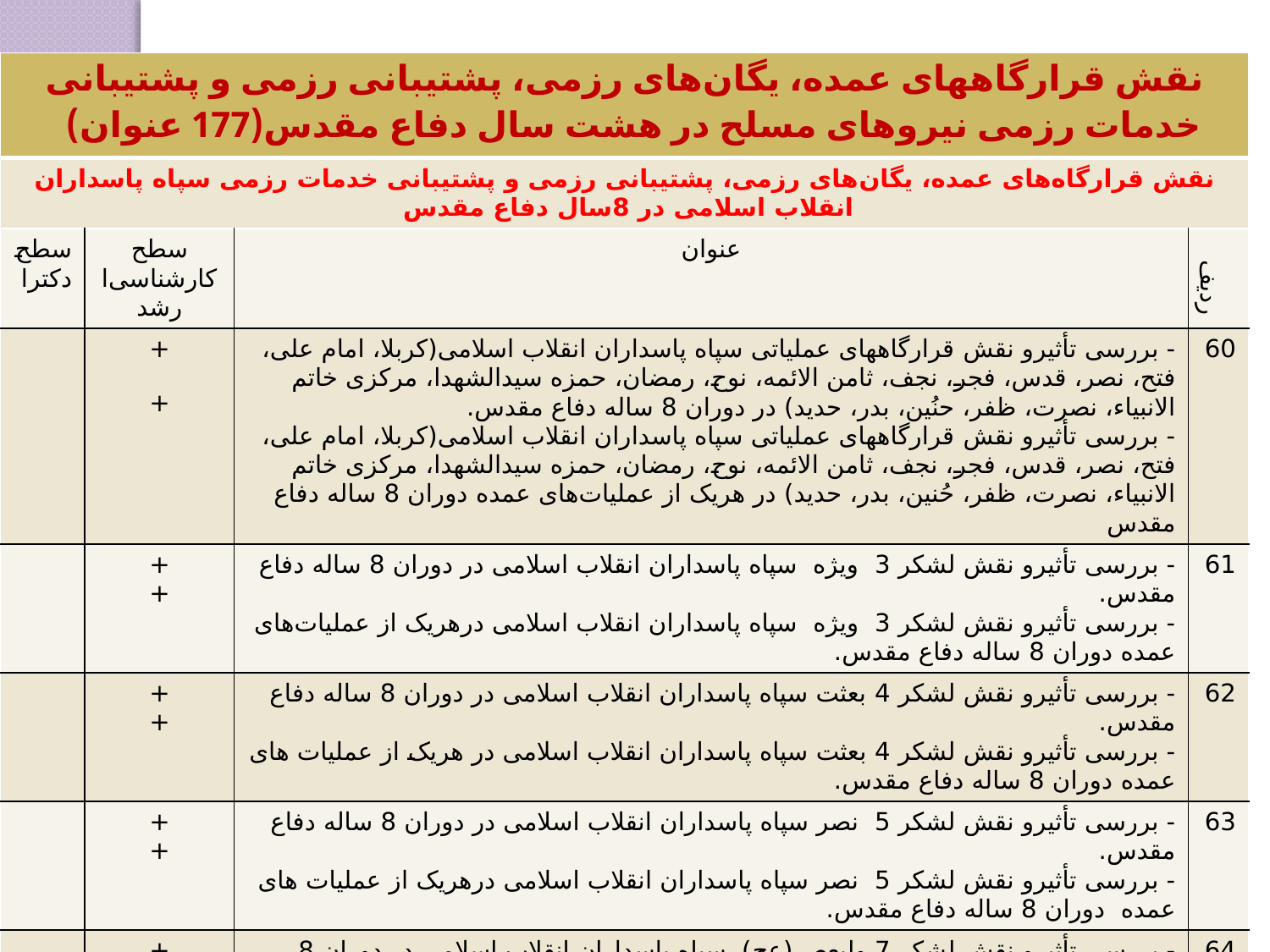

| نقش قرارگاههای عمده، یگان‌های رزمی، پشتیبانی رزمی و پشتیبانی خدمات رزمی نیروهای مسلح در هشت سال دفاع مقدس(177 عنوان) |  |  |  |
| --- | --- | --- | --- |
| نقش قرارگاه‌های عمده، یگان‌های رزمی، پشتیبانی رزمی و پشتیبانی خدمات رزمی سپاه پاسداران انقلاب اسلامی در 8سال دفاع مقدس |  |  |  |
| سطح دکترا | سطح کارشناسی‌ارشد | عنوان | ردیف |
|  | + + | - بررسی تأثیرو نقش قرارگاههای عملیاتی سپاه پاسداران انقلاب اسلامی(کربلا، امام علی، فتح، نصر، قدس، فجر، نجف، ثامن الائمه، نوح، رمضان، حمزه سیدالشهدا، مرکزی خاتم الانبیاء، نصرت، ظفر، حنُین، بدر، حدید) در دوران 8 ساله دفاع مقدس. - بررسی تأثیرو نقش قرارگاههای عملیاتی سپاه پاسداران انقلاب اسلامی(کربلا، امام علی، فتح، نصر، قدس، فجر، نجف، ثامن الائمه، نوح، رمضان، حمزه سیدالشهدا، مرکزی خاتم الانبیاء، نصرت، ظفر، حُنین، بدر، حدید) در هریک از عملیات‌های عمده دوران 8 ساله دفاع مقدس | 60 |
|  | + + | - بررسی تأثیرو نقش لشکر 3 ویژه سپاه پاسداران انقلاب اسلامی در دوران 8 ساله دفاع مقدس. - بررسی تأثیرو نقش لشکر 3 ویژه سپاه پاسداران انقلاب اسلامی درهریک از عملیات‌های عمده دوران 8 ساله دفاع مقدس. | 61 |
|  | + + | - بررسی تأثیرو نقش لشکر 4 بعثت سپاه پاسداران انقلاب اسلامی در دوران 8 ساله دفاع مقدس. - بررسی تأثیرو نقش لشکر 4 بعثت سپاه پاسداران انقلاب اسلامی در هریک از عملیات های عمده دوران 8 ساله دفاع مقدس. | 62 |
|  | + + | - بررسی تأثیرو نقش لشکر 5 نصر سپاه پاسداران انقلاب اسلامی در دوران 8 ساله دفاع مقدس. - بررسی تأثیرو نقش لشکر 5 نصر سپاه پاسداران انقلاب اسلامی درهریک از عملیات های عمده دوران 8 ساله دفاع مقدس. | 63 |
|  | + + | - بررسی تأثیرو نقش لشکر 7 ولیعصر(عج) سپاه پاسداران انقلاب اسلامی در دوران 8 ساله دفاع مقدس. - بررسی تأثیرو نقش لشکر 7 ولیعصر(عج) سپاه پاسداران انقلاب اسلامی درهریک از عملیات های عمده دوران 8 ساله دفاع مقدس. | 64 |
|  | + + | - بررسی تأثیرو نقش لشکر 8 نجف اشرف سپاه پاسداران انقلاب اسلامی در دوران 8 ساله دفاع مقدس. - بررسی تأثیرو نقش لشکر 8 نجف اشرف سپاه پاسداران انقلاب اسلامی در هریک از عملیات های عمده دوران 8 ساله دفاع مقدس | 65 |